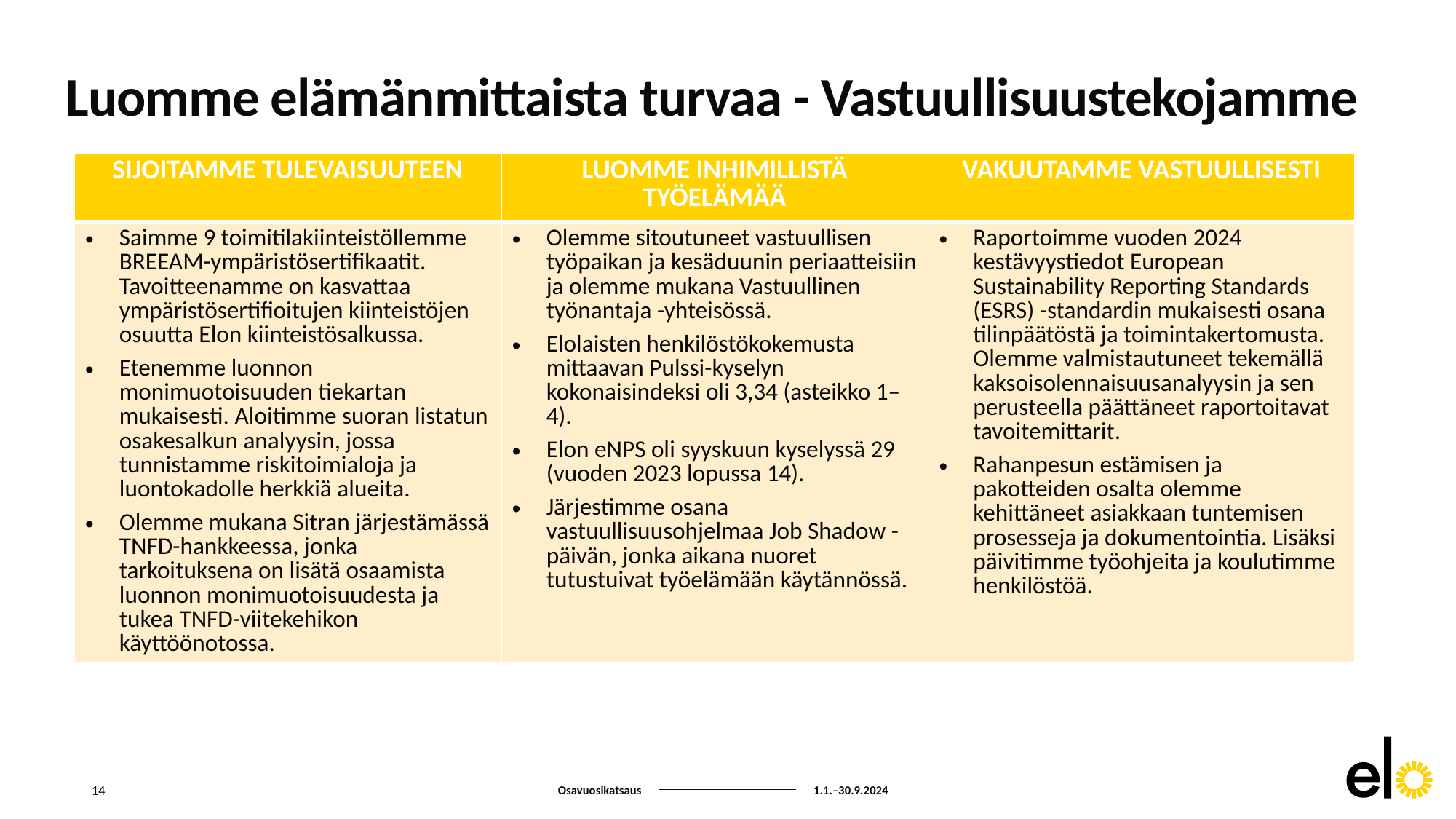

# Luomme elämänmittaista turvaa - Vastuullisuustekojamme
| SIJOITAMME TULEVAISUUTEEN | LUOMME INHIMILLISTÄ TYÖELÄMÄÄ | VAKUUTAMME VASTUULLISESTI |
| --- | --- | --- |
| Saimme 9 toimitilakiinteistöllemme BREEAM-ympäristösertifikaatit. Tavoitteenamme on kasvattaa ympäristösertifioitujen kiinteistöjen osuutta Elon kiinteistösalkussa. Etenemme luonnon monimuotoisuuden tiekartan mukaisesti. Aloitimme suoran listatun osakesalkun analyysin, jossa tunnistamme riskitoimialoja ja luontokadolle herkkiä alueita. Olemme mukana Sitran järjestämässä TNFD-hankkeessa, jonka tarkoituksena on lisätä osaamista luonnon monimuotoisuudesta ja tukea TNFD-viitekehikon käyttöönotossa. | Olemme sitoutuneet vastuullisen työpaikan ja kesäduunin periaatteisiin ja olemme mukana Vastuullinen työnantaja -yhteisössä. Elolaisten henkilöstökokemusta mittaavan Pulssi-kyselyn kokonaisindeksi oli 3,34 (asteikko 1–4). Elon eNPS oli syyskuun kyselyssä 29 (vuoden 2023 lopussa 14). Järjestimme osana vastuullisuusohjelmaa Job Shadow -päivän, jonka aikana nuoret tutustuivat työelämään käytännössä. | Raportoimme vuoden 2024 kestävyystiedot European Sustainability Reporting Standards (ESRS) -standardin mukaisesti osana tilinpäätöstä ja toimintakertomusta. Olemme valmistautuneet tekemällä kaksoisolennaisuusanalyysin ja sen perusteella päättäneet raportoitavat tavoitemittarit. Rahanpesun estämisen ja pakotteiden osalta olemme kehittäneet asiakkaan tuntemisen prosesseja ja dokumentointia. Lisäksi päivitimme työohjeita ja koulutimme henkilöstöä. |
14
Osavuosikatsaus
1.1.–30.9.2024